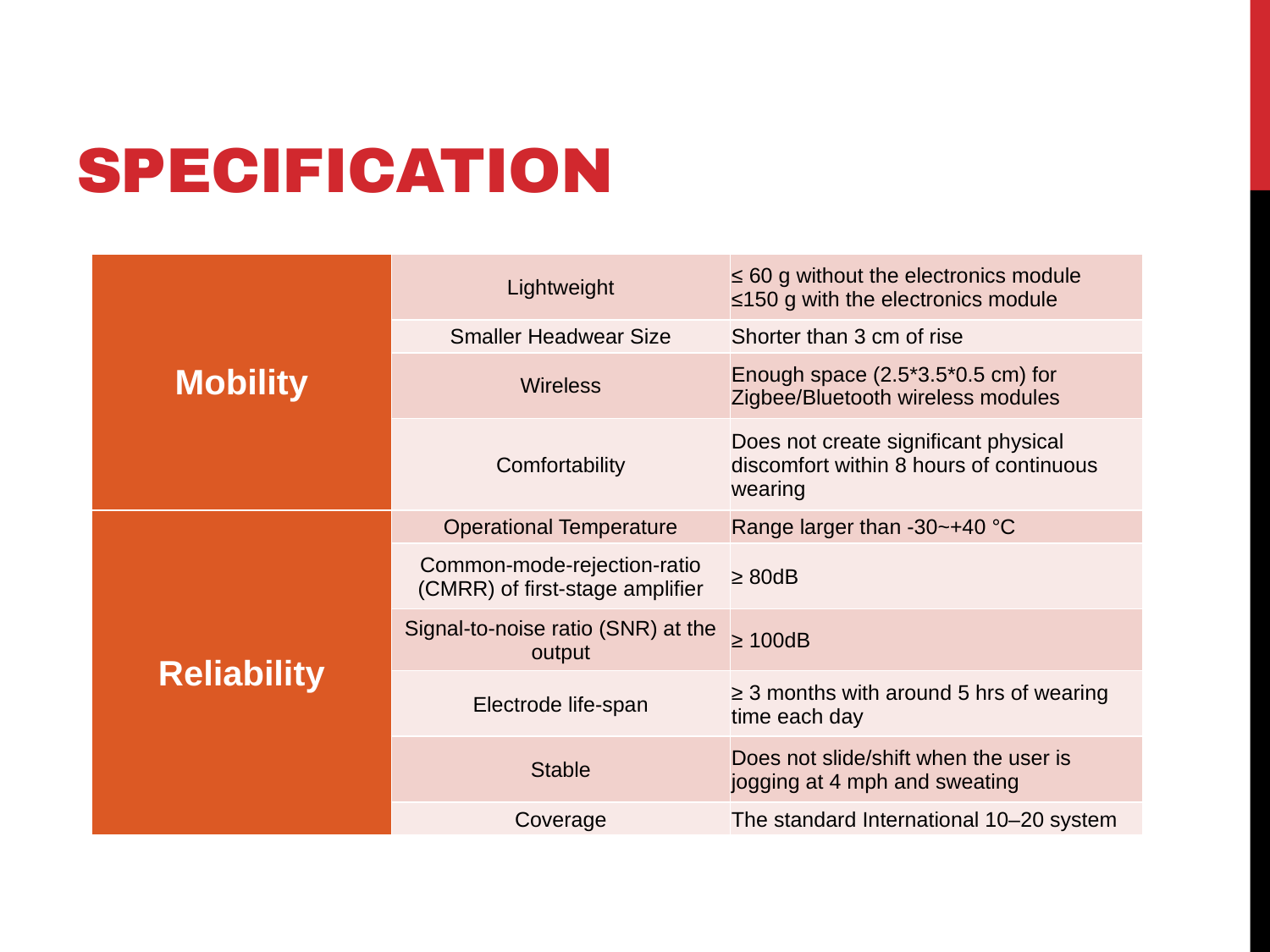

# Specification
| Mobility | Lightweight | ≤ 60 g without the electronics module ≤150 g with the electronics module |
| --- | --- | --- |
|  | Smaller Headwear Size | Shorter than 3 cm of rise |
|  | Wireless | Enough space (2.5\*3.5\*0.5 cm) for Zigbee/Bluetooth wireless modules |
|  | Comfortability | Does not create significant physical discomfort within 8 hours of continuous wearing |
| Reliability | Operational Temperature | Range larger than -30~+40 °C |
|  | Common-mode-rejection-ratio (CMRR) of first-stage amplifier | ≥ 80dB |
|  | Signal-to-noise ratio (SNR) at the output | ≥ 100dB |
|  | Electrode life-span | ≥ 3 months with around 5 hrs of wearing time each day |
|  | Stable | Does not slide/shift when the user is jogging at 4 mph and sweating |
|  | Coverage | The standard International 10–20 system |